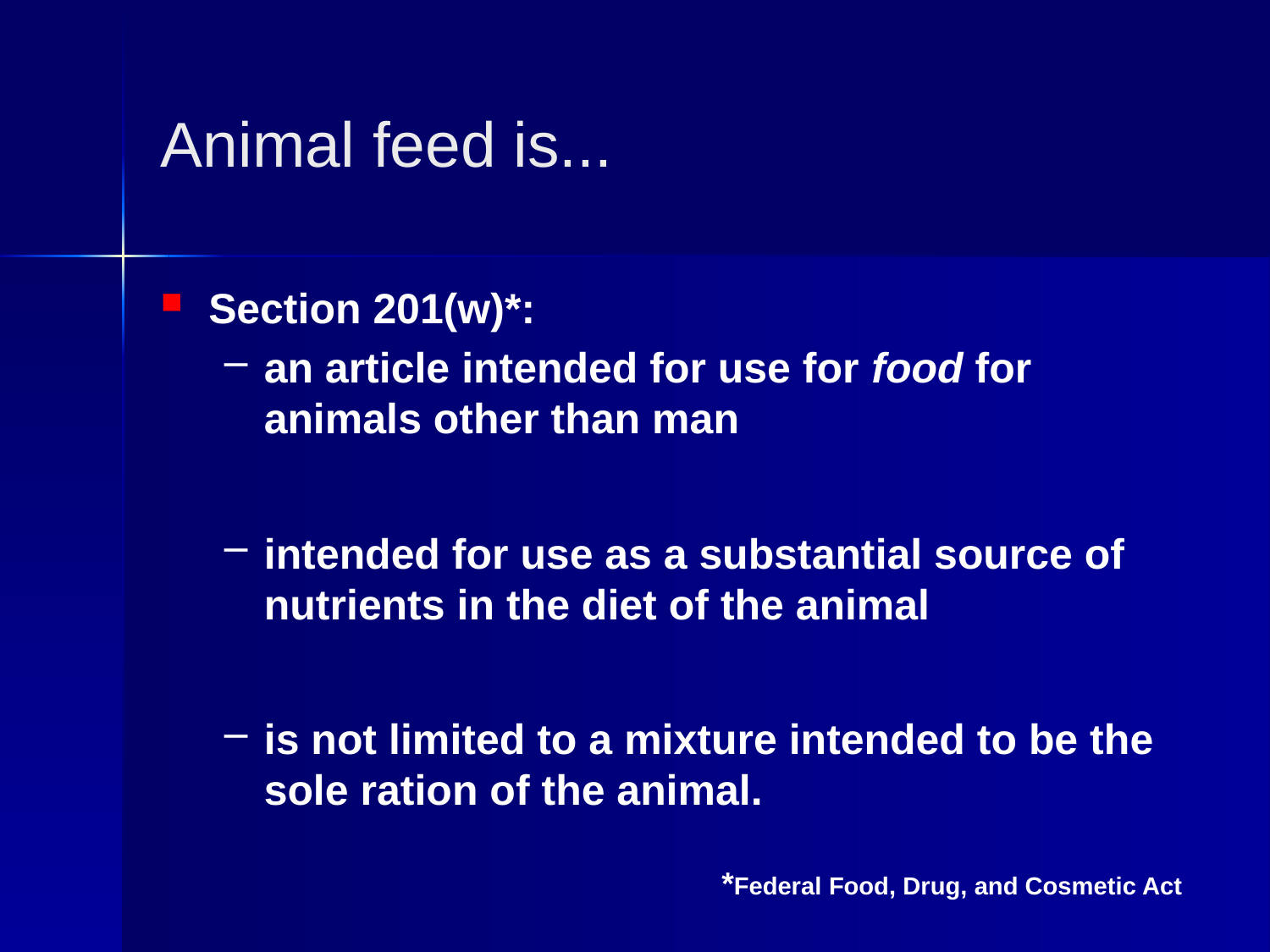

# Animal feed is...
Section 201(w)*:
an article intended for use for food for animals other than man

intended for use as a substantial source of nutrients in the diet of the animal

is not limited to a mixture intended to be the sole ration of the animal.

*Federal Food, Drug, and Cosmetic Act